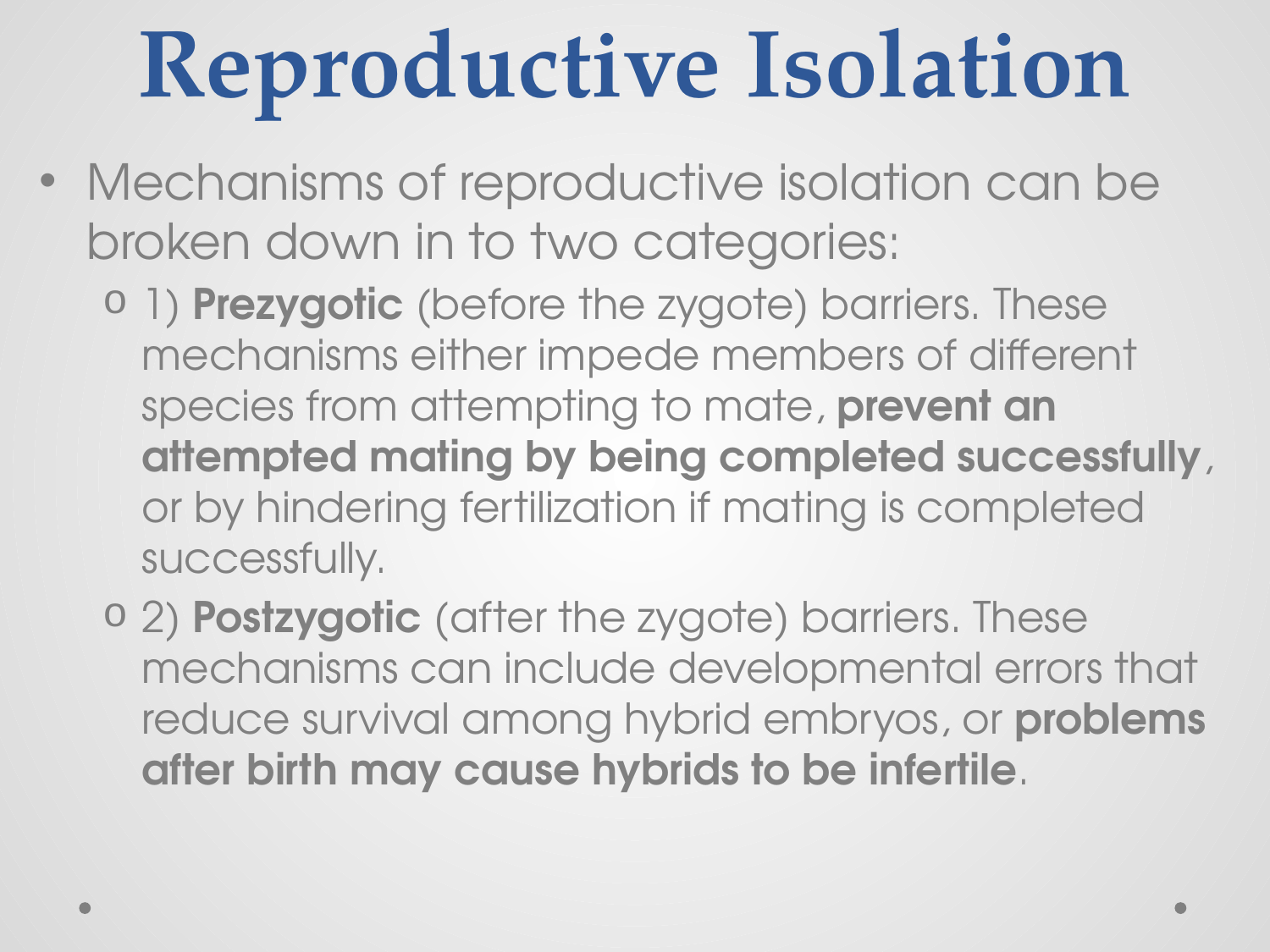

# Reproductive Isolation
Mechanisms of reproductive isolation can be broken down in to two categories:
1) Prezygotic (before the zygote) barriers. These mechanisms either impede members of different species from attempting to mate, prevent an attempted mating by being completed successfully, or by hindering fertilization if mating is completed successfully.
2) Postzygotic (after the zygote) barriers. These mechanisms can include developmental errors that reduce survival among hybrid embryos, or problems after birth may cause hybrids to be infertile.